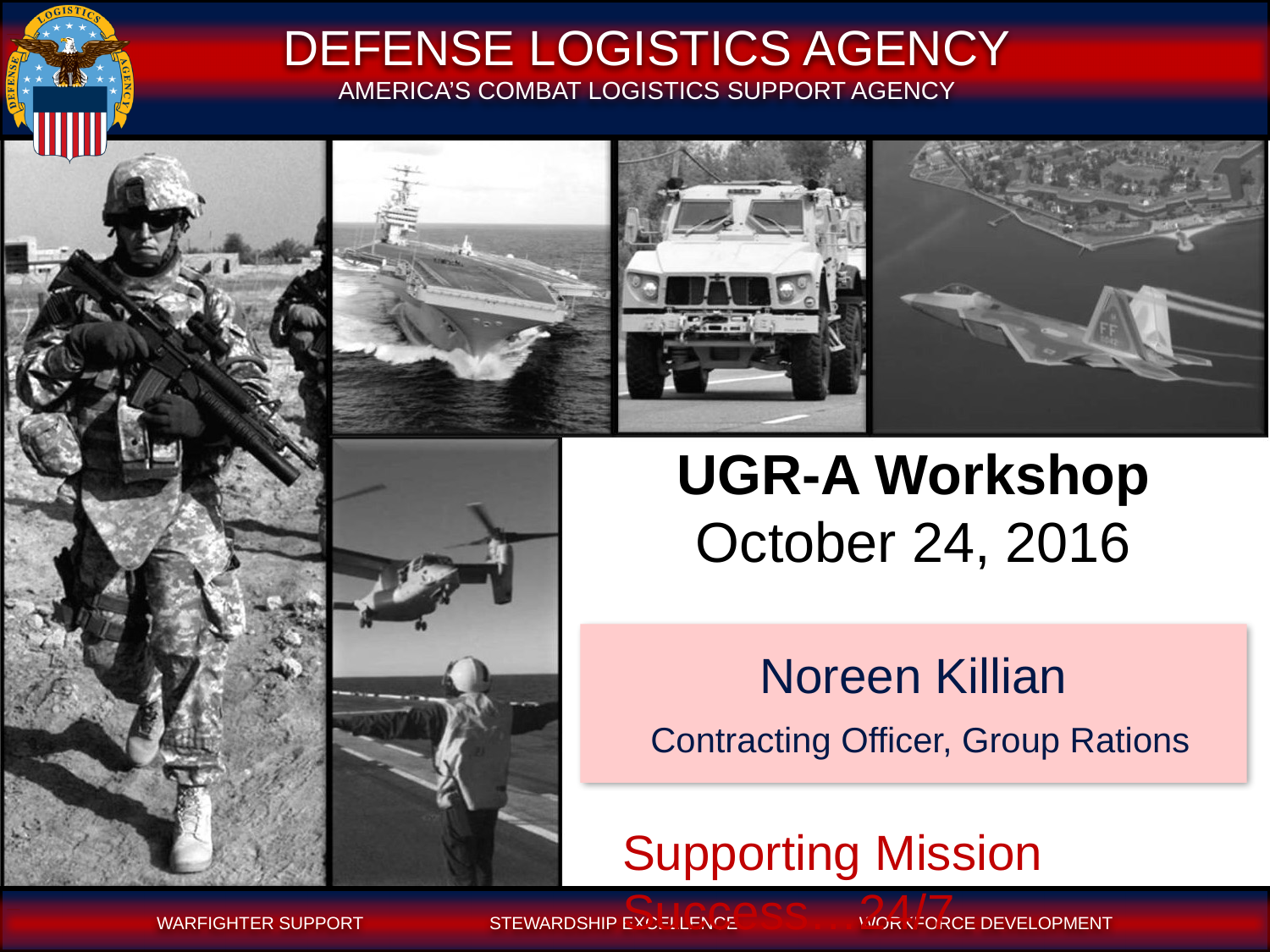

UGR-A Workshop
October 24, 2016

Noreen Killian
 Contracting Officer, Group Rations
Supporting Mission Success…24/7